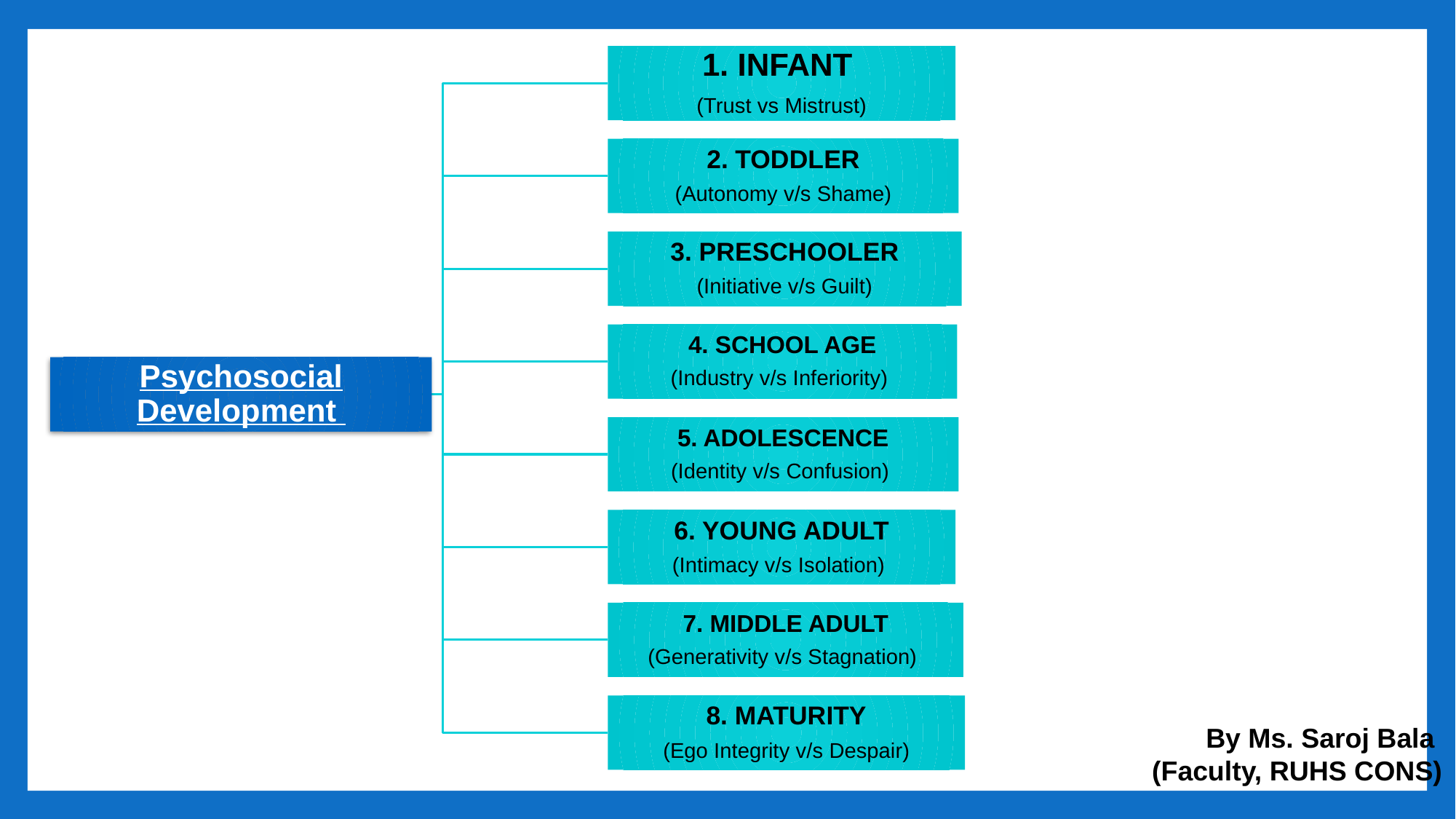

Psychosocial Development
1. INFANT
(Trust vs Mistrust)
2. TODDLER
(Autonomy v/s Shame)
3. PRESCHOOLER
(Initiative v/s Guilt)
4. SCHOOL AGE
(Industry v/s Inferiority)
5. ADOLESCENCE
(Identity v/s Confusion)
6. YOUNG ADULT
(Intimacy v/s Isolation)
7. MIDDLE ADULT
(Generativity v/s Stagnation)
8. MATURITY
(Ego Integrity v/s Despair)
By Ms. Saroj Bala
(Faculty, RUHS CONS)